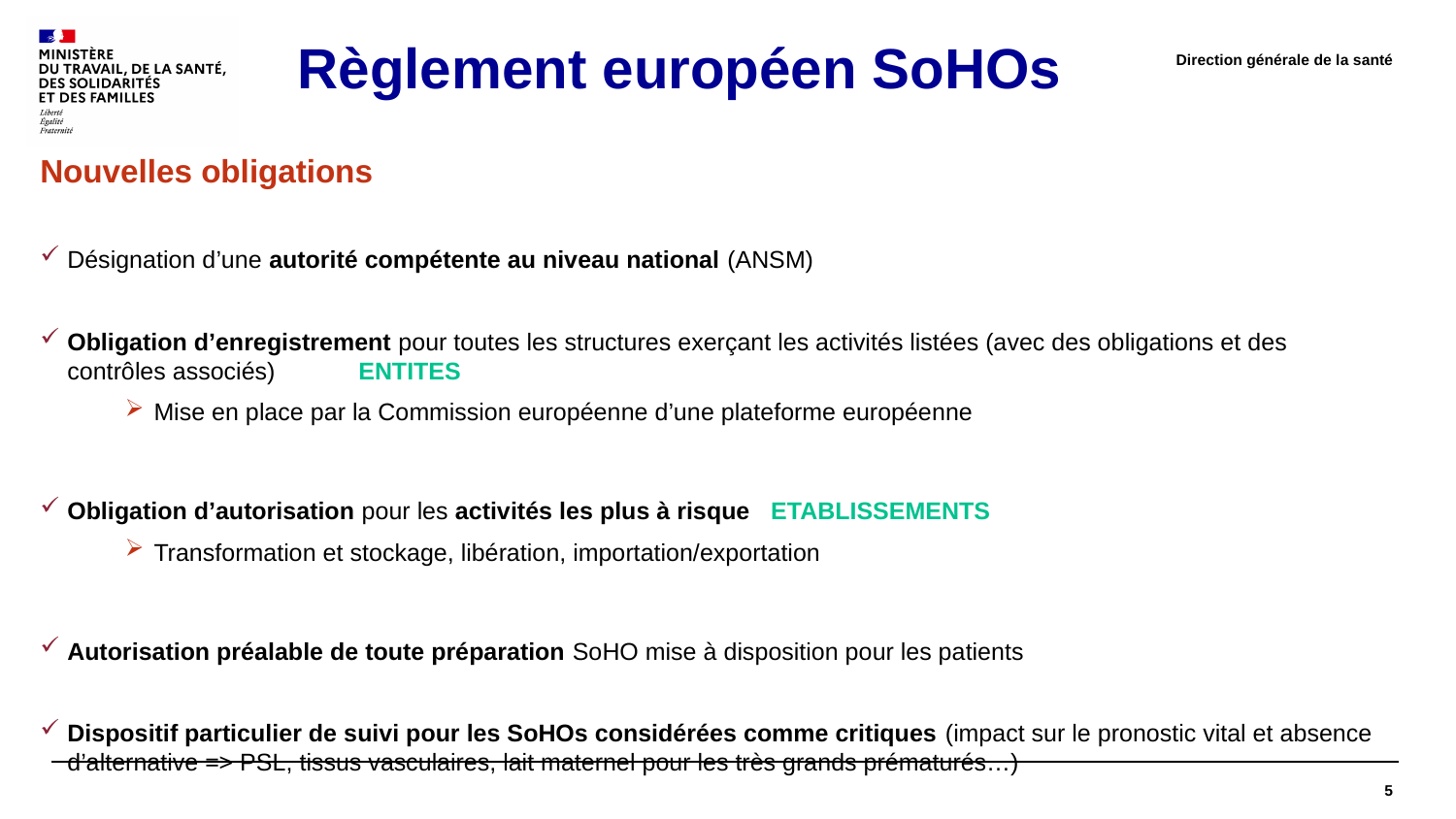

Direction générale de la santé
# Règlement européen SoHOs
Nouvelles obligations

Désignation d’une autorité compétente au niveau national (ANSM)

Obligation d’enregistrement pour toutes les structures exerçant les activités listées (avec des obligations et des contrôles associés) 	ENTITES
Mise en place par la Commission européenne d’une plateforme européenne

Obligation d’autorisation pour les activités les plus à risque   ETABLISSEMENTS
Transformation et stockage, libération, importation/exportation

Autorisation préalable de toute préparation SoHO mise à disposition pour les patients

Dispositif particulier de suivi pour les SoHOs considérées comme critiques (impact sur le pronostic vital et absence d’alternative => PSL, tissus vasculaires, lait maternel pour les très grands prématurés…)

5